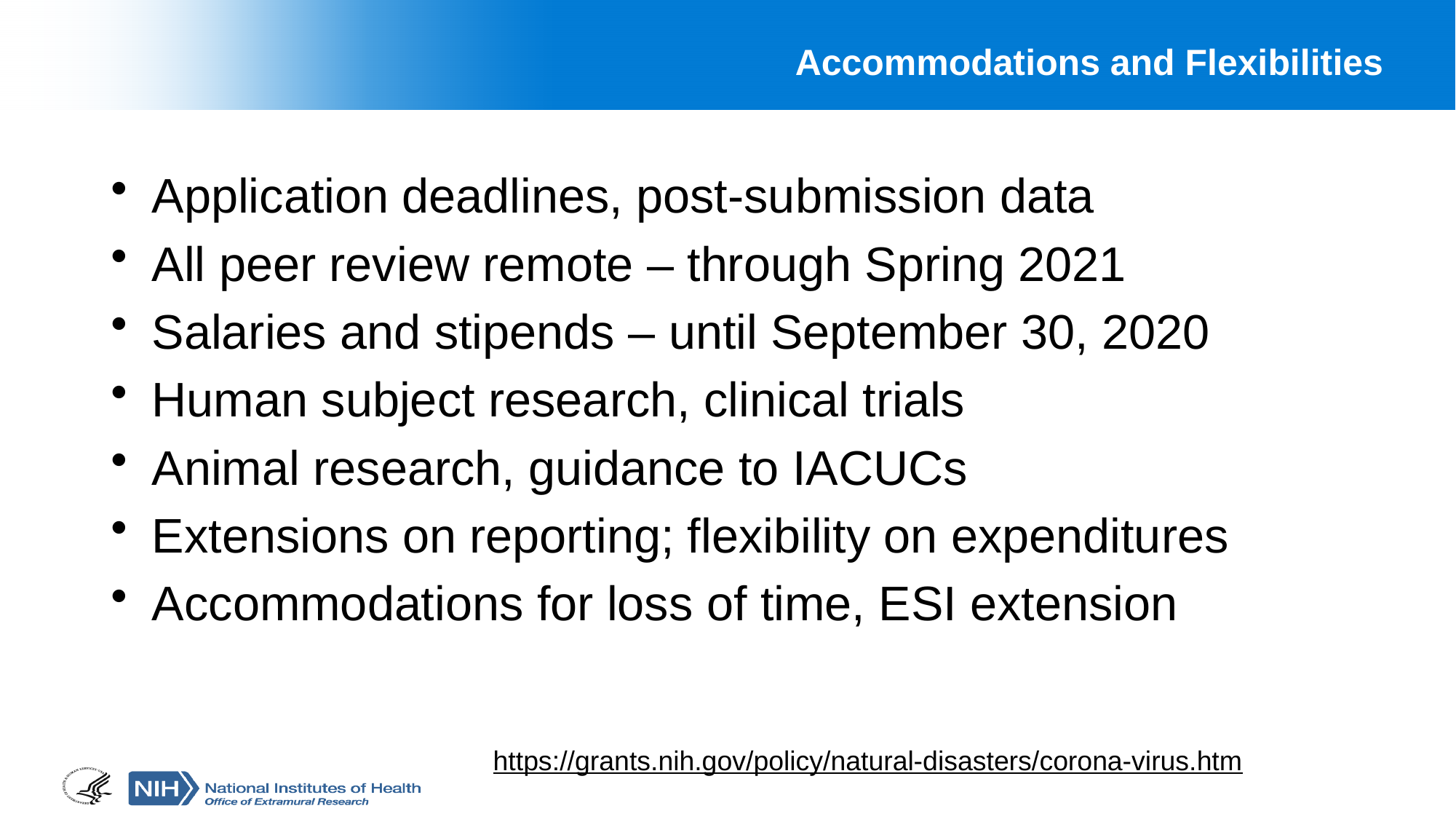

# Accommodations and Flexibilities
Application deadlines, post-submission data
All peer review remote – through Spring 2021
Salaries and stipends – until September 30, 2020
Human subject research, clinical trials
Animal research, guidance to IACUCs
Extensions on reporting; flexibility on expenditures
Accommodations for loss of time, ESI extension
https://grants.nih.gov/policy/natural-disasters/corona-virus.htm
12